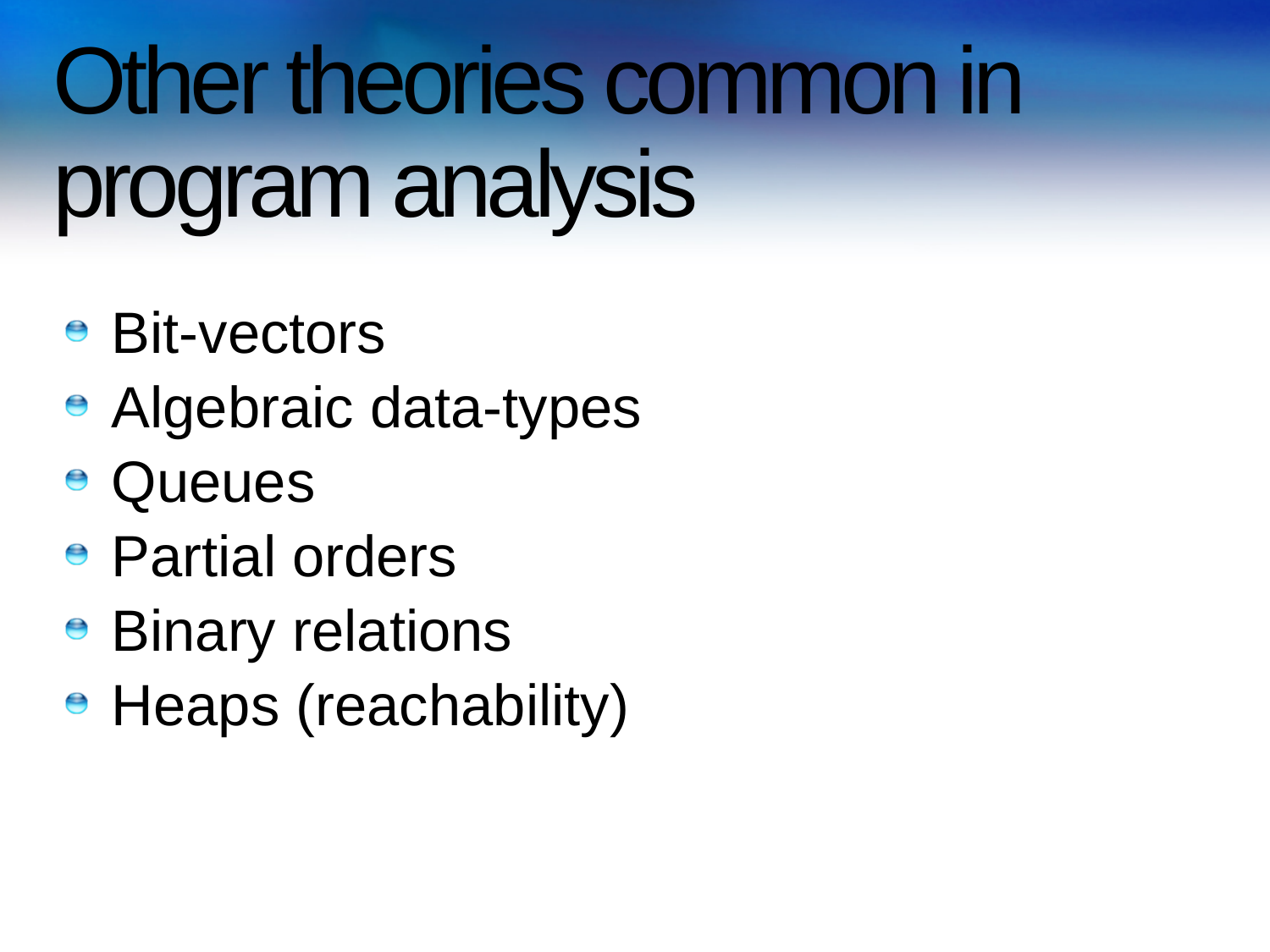

# Other theories common in program analysis
Bit-vectors
Algebraic data-types
Queues
Partial orders
Binary relations
Heaps (reachability)